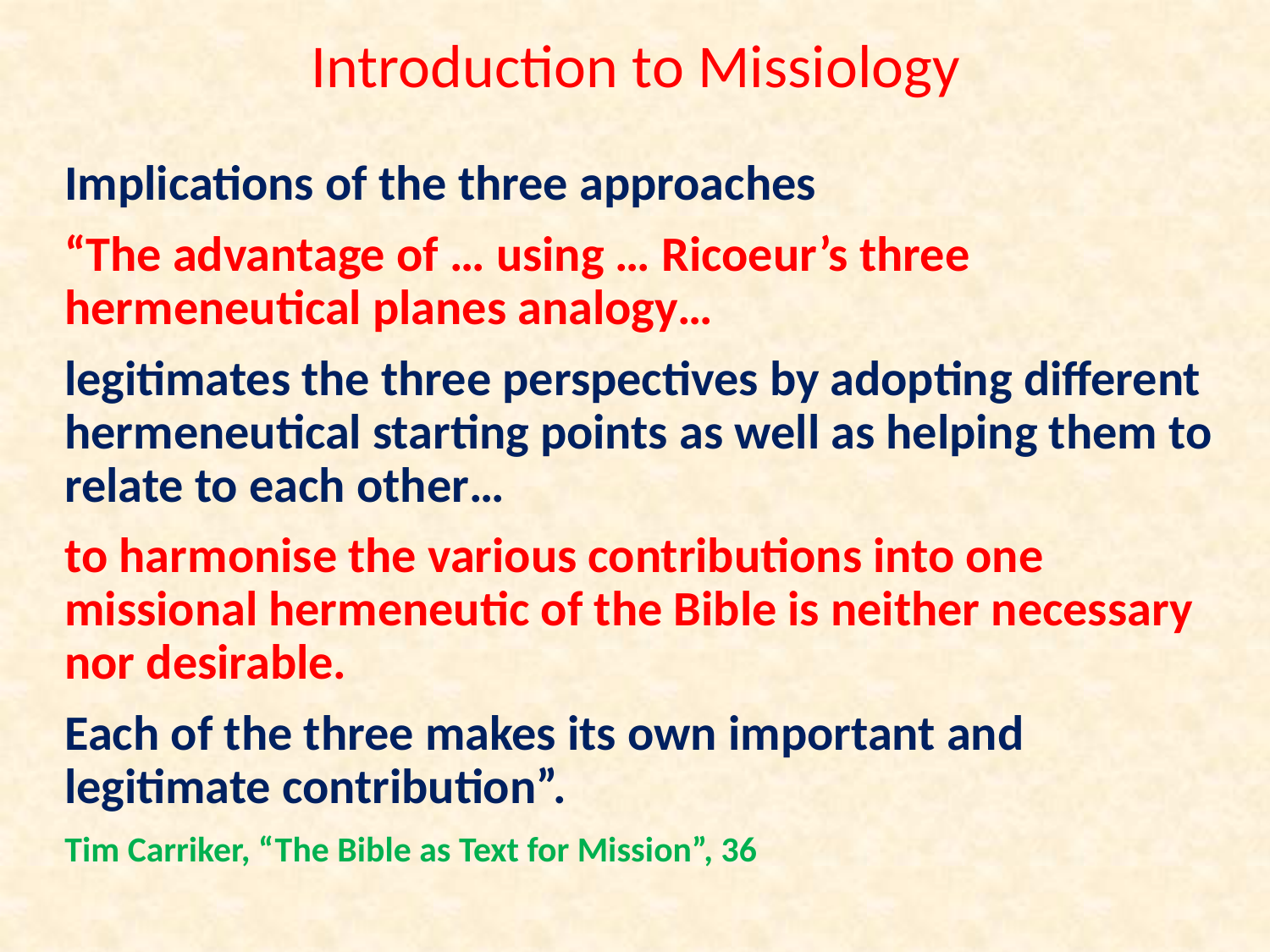

# Introduction to Missiology
Implications of the three approaches
“The advantage of … using … Ricoeur’s three hermeneutical planes analogy…
legitimates the three perspectives by adopting different hermeneutical starting points as well as helping them to relate to each other…
to harmonise the various contributions into one missional hermeneutic of the Bible is neither necessary nor desirable.
Each of the three makes its own important and legitimate contribution”.
Tim Carriker, “The Bible as Text for Mission”, 36